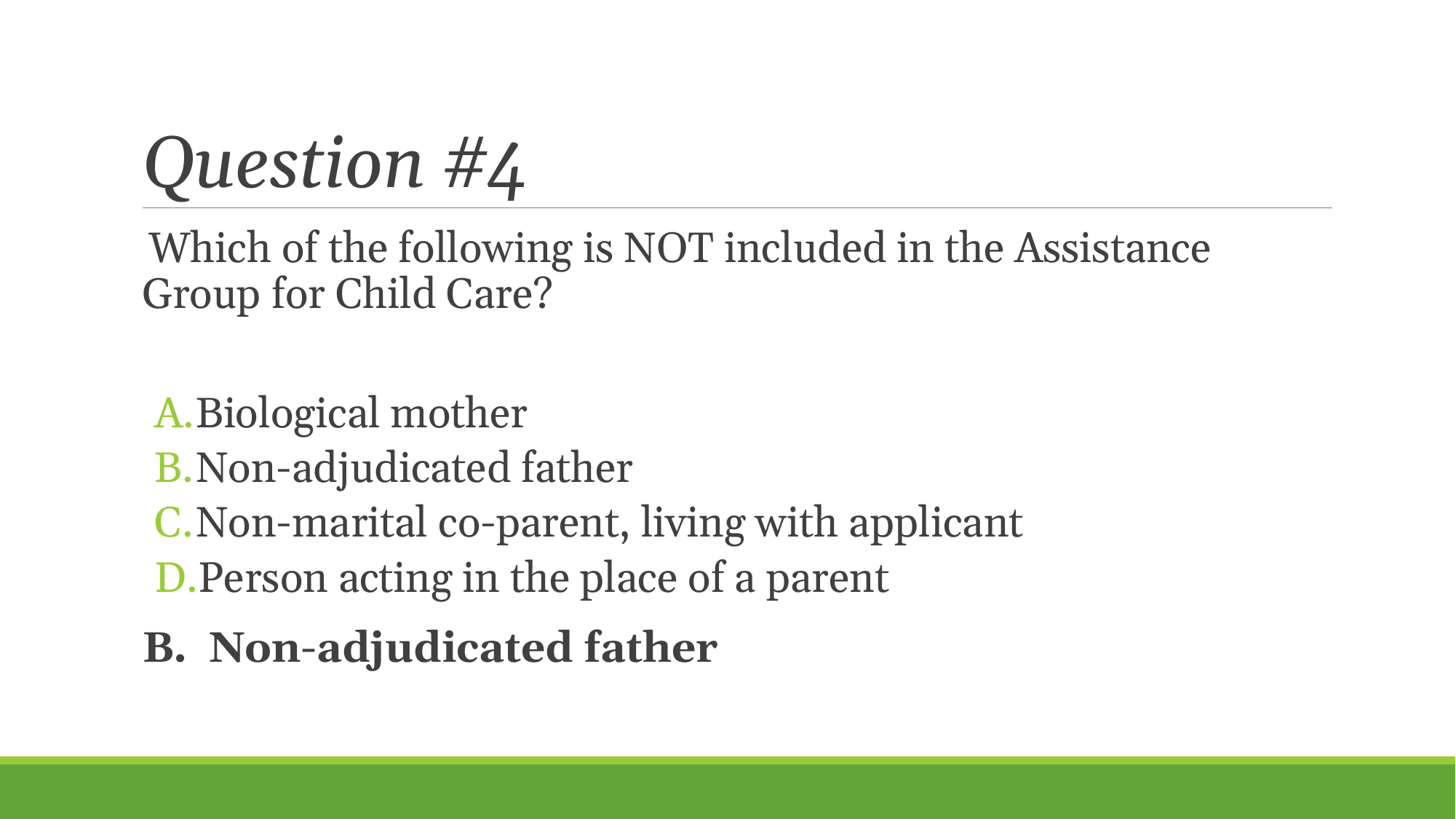

# Question #4
 Which of the following is NOT included in the Assistance Group for Child Care?

Biological mother
Non-adjudicated father
Non-marital co-parent, living with applicant
Person acting in the place of a parent
B.  Non-adjudicated father